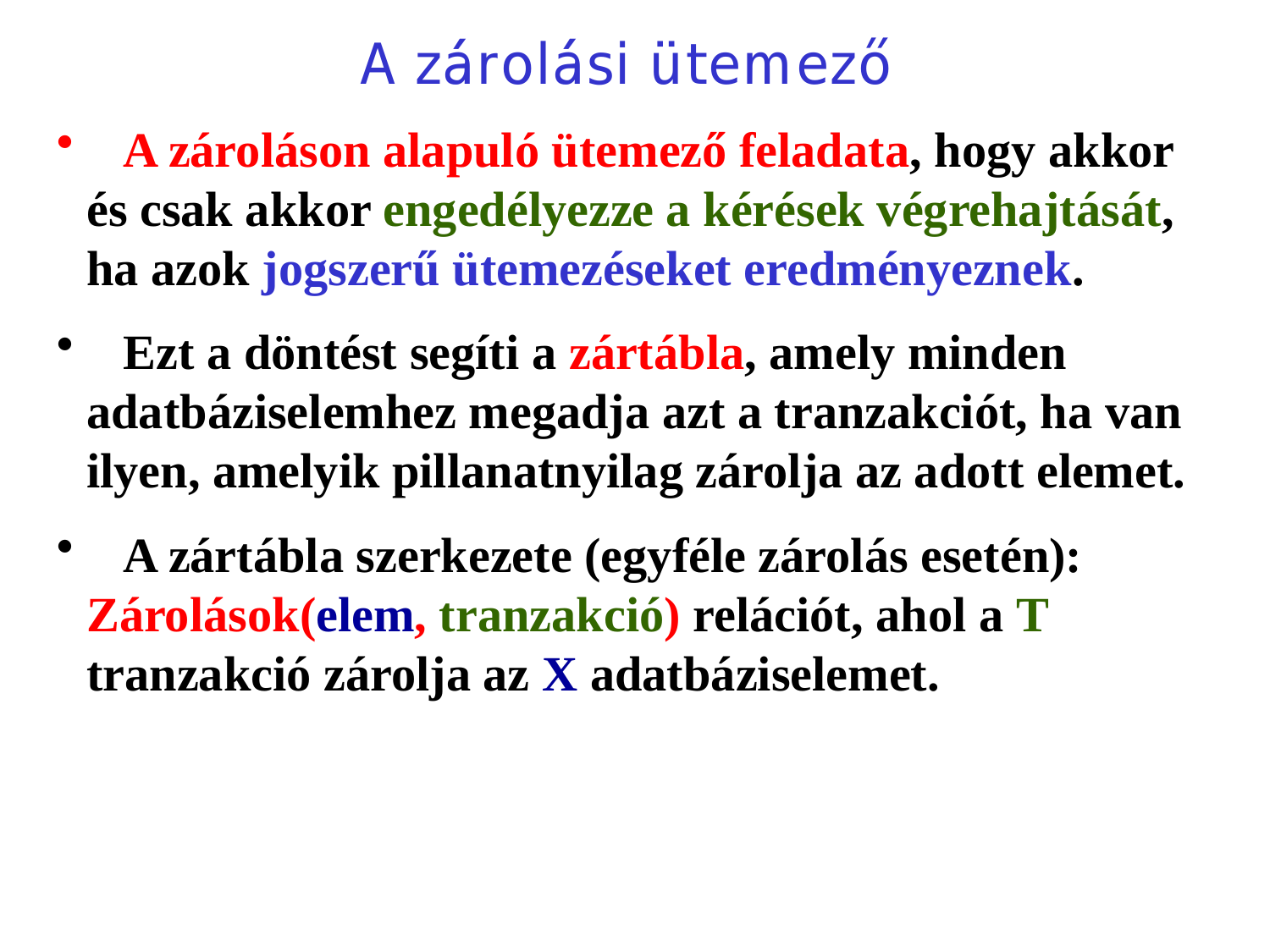

# A zárolási ütemező
   A zároláson alapuló ütemező feladata, hogy akkor és csak akkor engedélyezze a kérések végrehajtását, ha azok jogszerű ütemezéseket eredményeznek.
   Ezt a döntést segíti a zártábla, amely minden adatbáziselemhez megadja azt a tranzakciót, ha van ilyen, amelyik pillanatnyilag zárolja az adott elemet.
   A zártábla szerkezete (egyféle zárolás esetén): Zárolások(elem, tranzakció) relációt, ahol a T tranzakció zárolja az X adatbáziselemet.